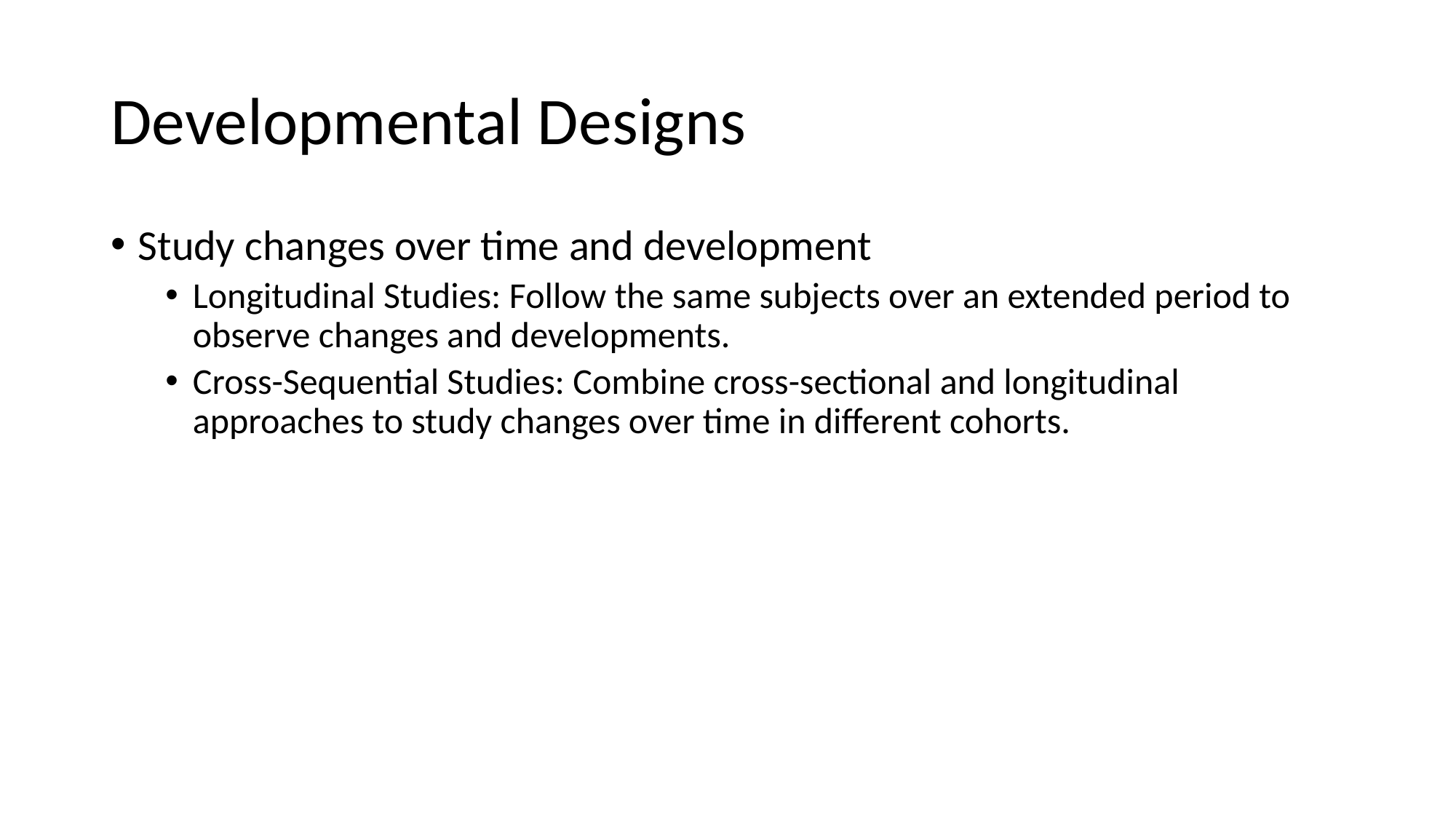

# Developmental Designs
Study changes over time and development
Longitudinal Studies: Follow the same subjects over an extended period to observe changes and developments.
Cross-Sequential Studies: Combine cross-sectional and longitudinal approaches to study changes over time in different cohorts.